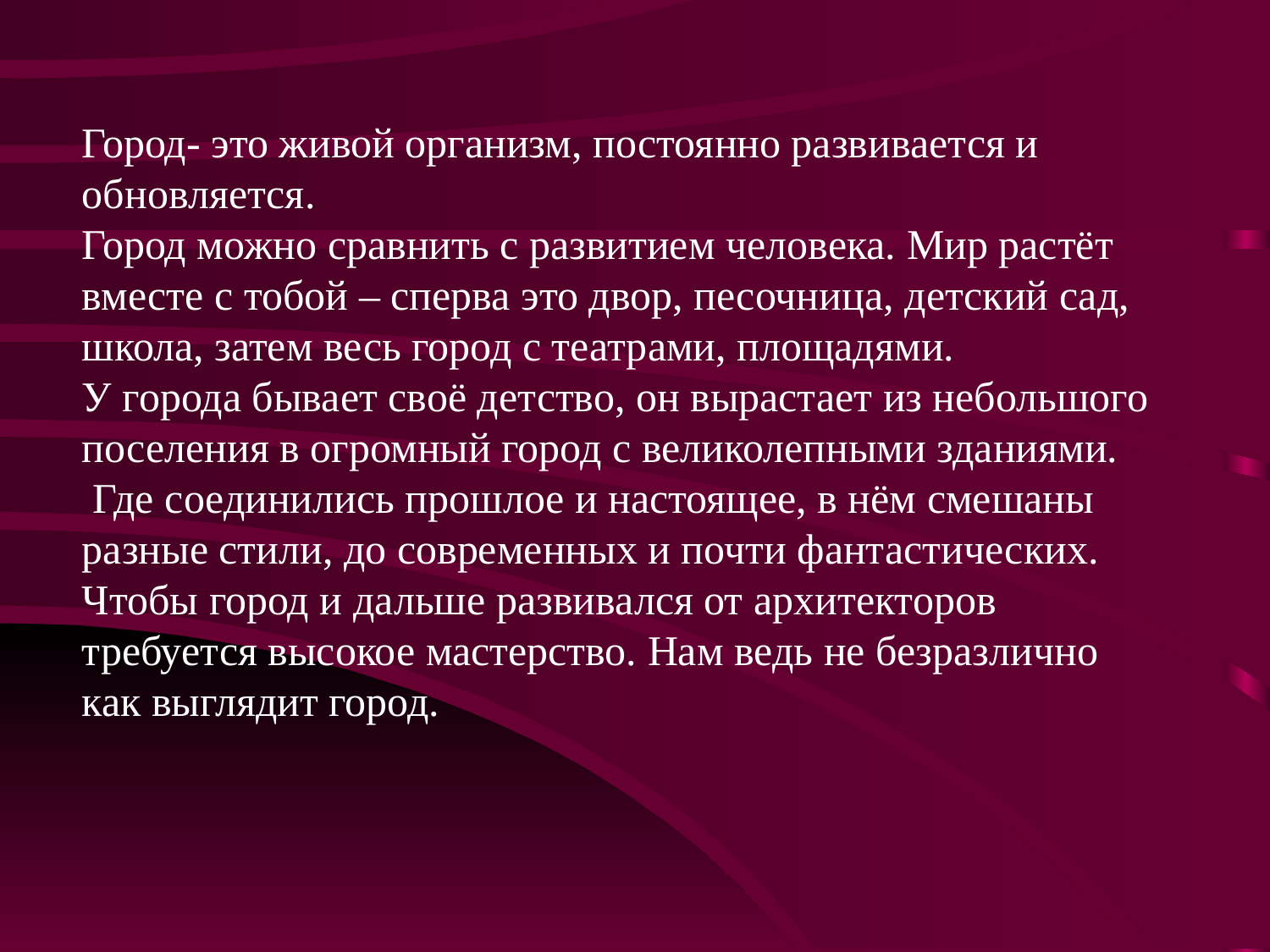

Город- это живой организм, постоянно развивается и обновляется.
Город можно сравнить с развитием человека. Мир растёт вместе с тобой – сперва это двор, песочница, детский сад, школа, затем весь город с театрами, площадями.
У города бывает своё детство, он вырастает из небольшого поселения в огромный город с великолепными зданиями.
 Где соединились прошлое и настоящее, в нём смешаны разные стили, до современных и почти фантастических.
Чтобы город и дальше развивался от архитекторов требуется высокое мастерство. Нам ведь не безразлично как выглядит город.